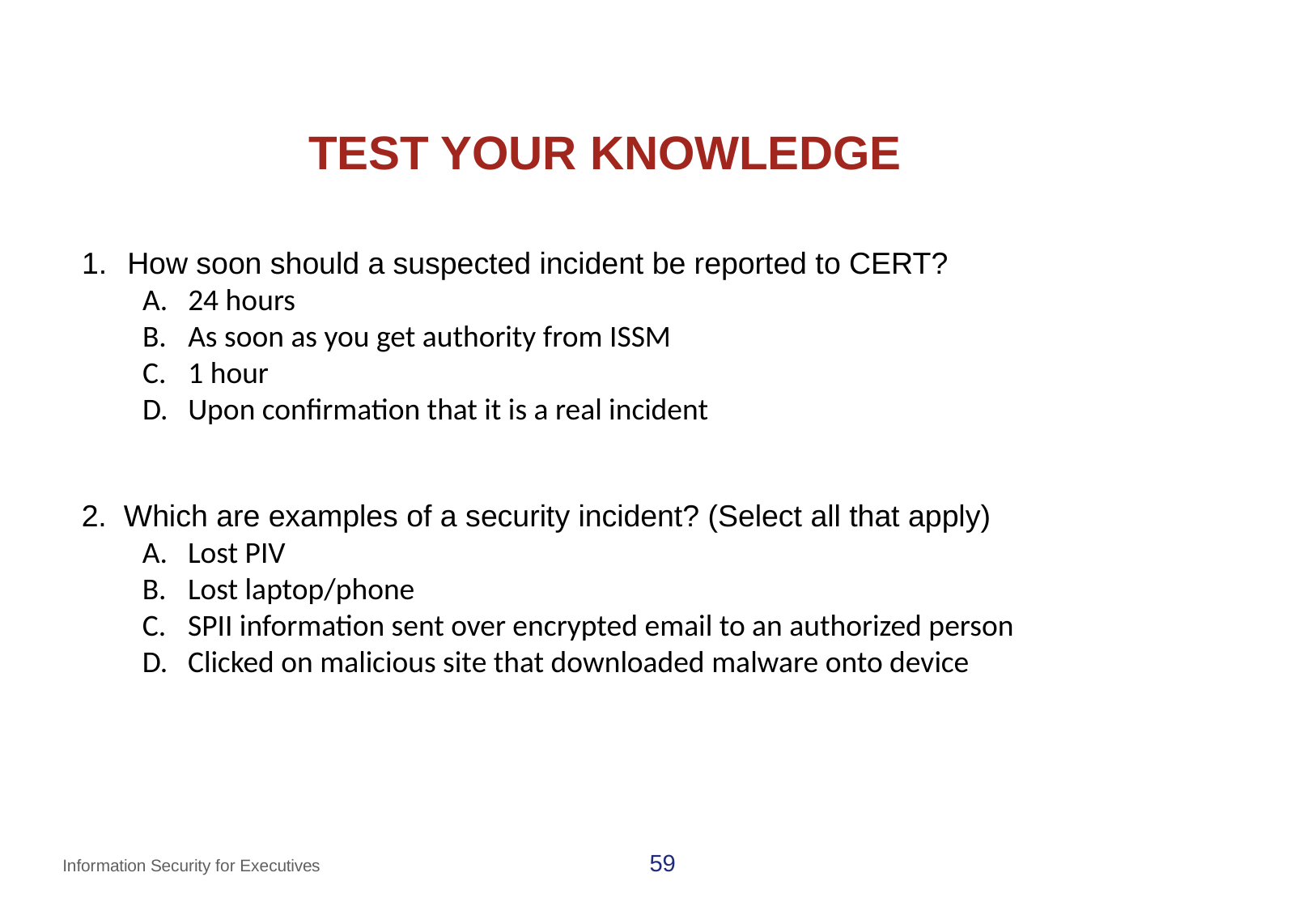

# TEST YOUR KNOWLEDGE
How soon should a suspected incident be reported to CERT?
24 hours
As soon as you get authority from ISSM
1 hour
Upon confirmation that it is a real incident

2.  Which are examples of a security incident? (Select all that apply)
Lost PIV
Lost laptop/phone
SPII information sent over encrypted email to an authorized person
Clicked on malicious site that downloaded malware onto device

59
Information Security for Executives